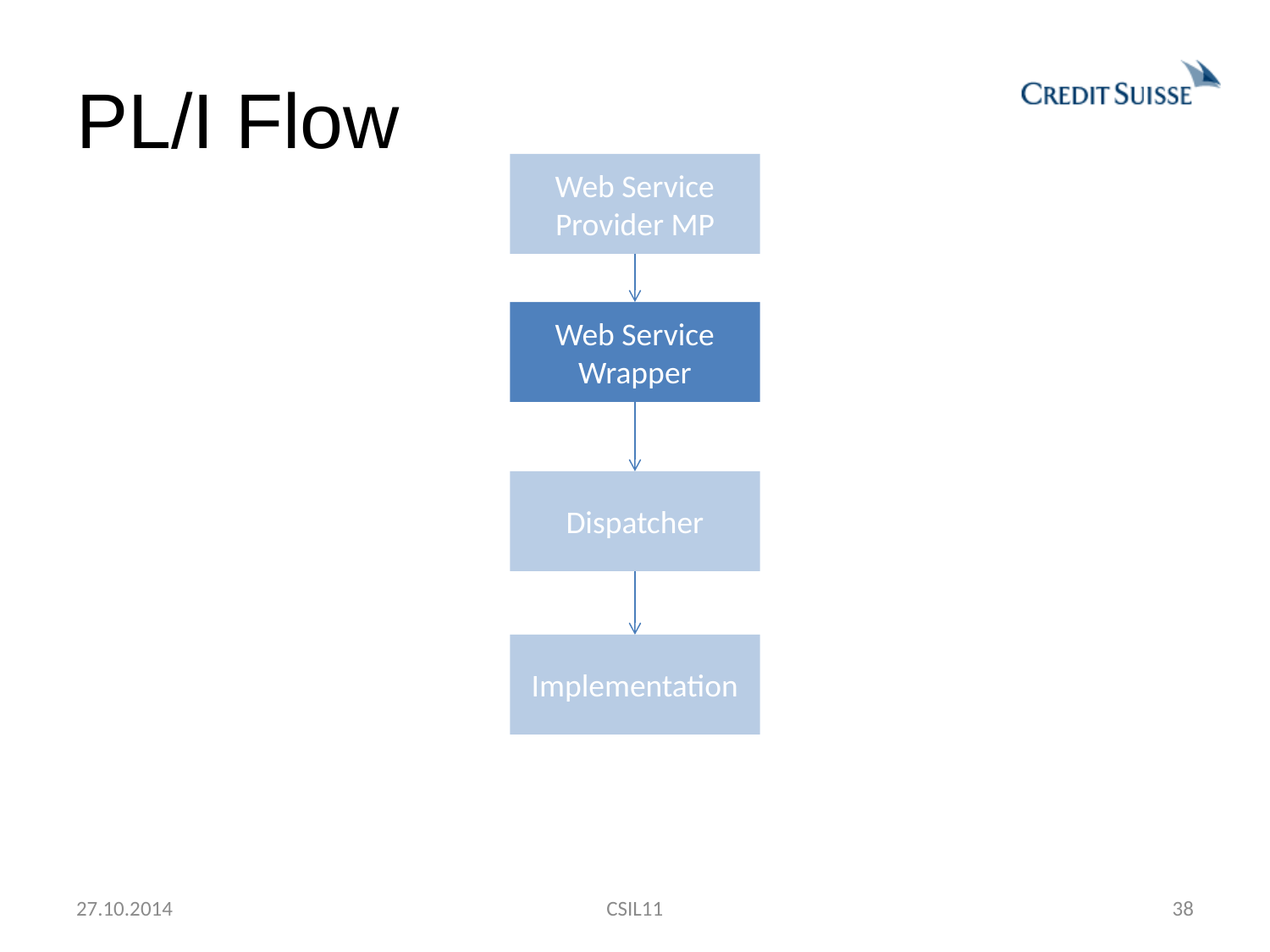

# PL/I Flow
Web Service
Provider MP
Web Service Wrapper
Dispatcher
Implementation
27.10.2014
CSIL11
38